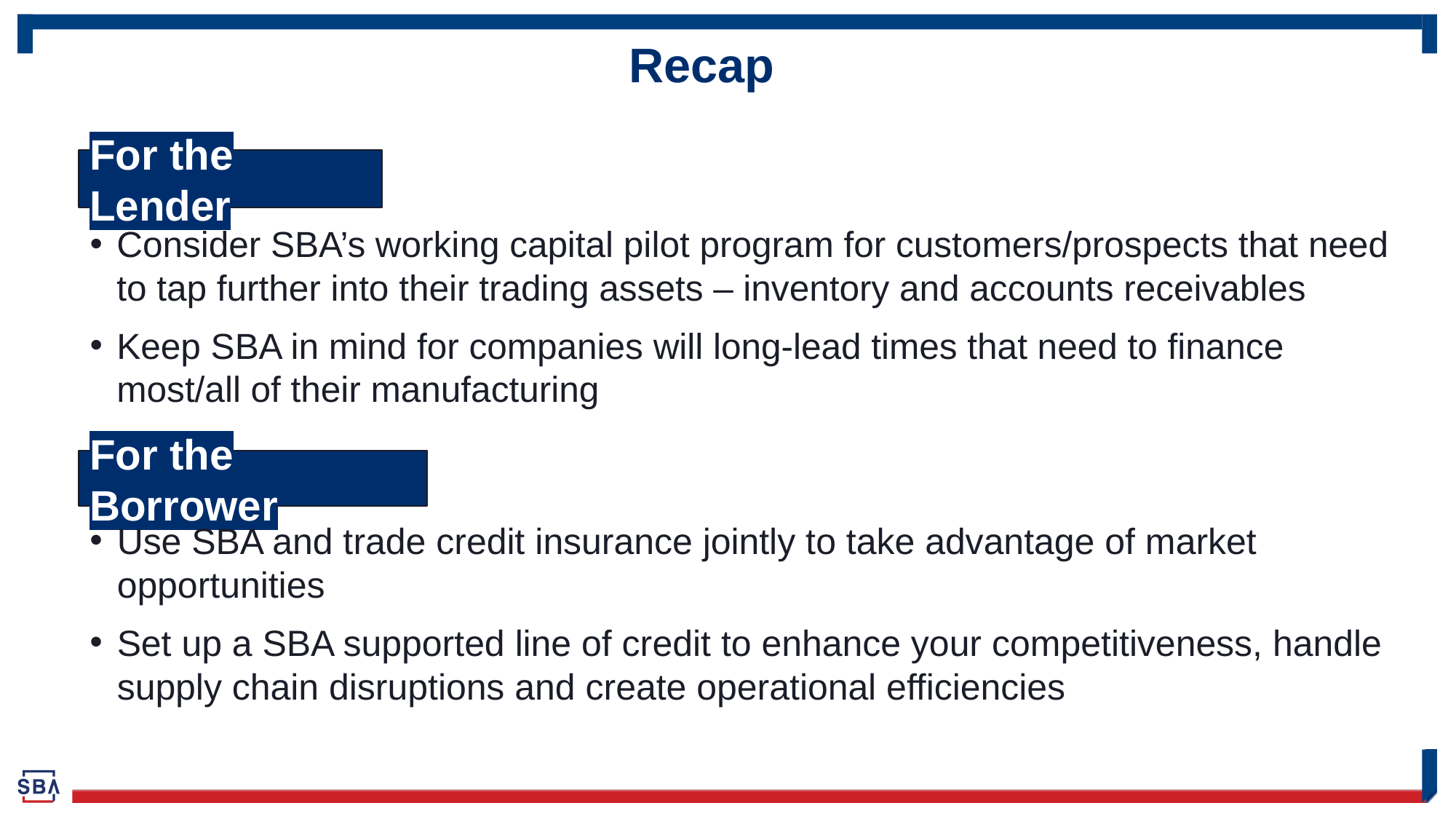

# Recap
For the Lender
Consider SBA’s working capital pilot program for customers/prospects that need to tap further into their trading assets – inventory and accounts receivables
Keep SBA in mind for companies will long-lead times that need to finance most/all of their manufacturing

For the Borrower
Use SBA and trade credit insurance jointly to take advantage of market opportunities
Set up a SBA supported line of credit to enhance your competitiveness, handle supply chain disruptions and create operational efficiencies